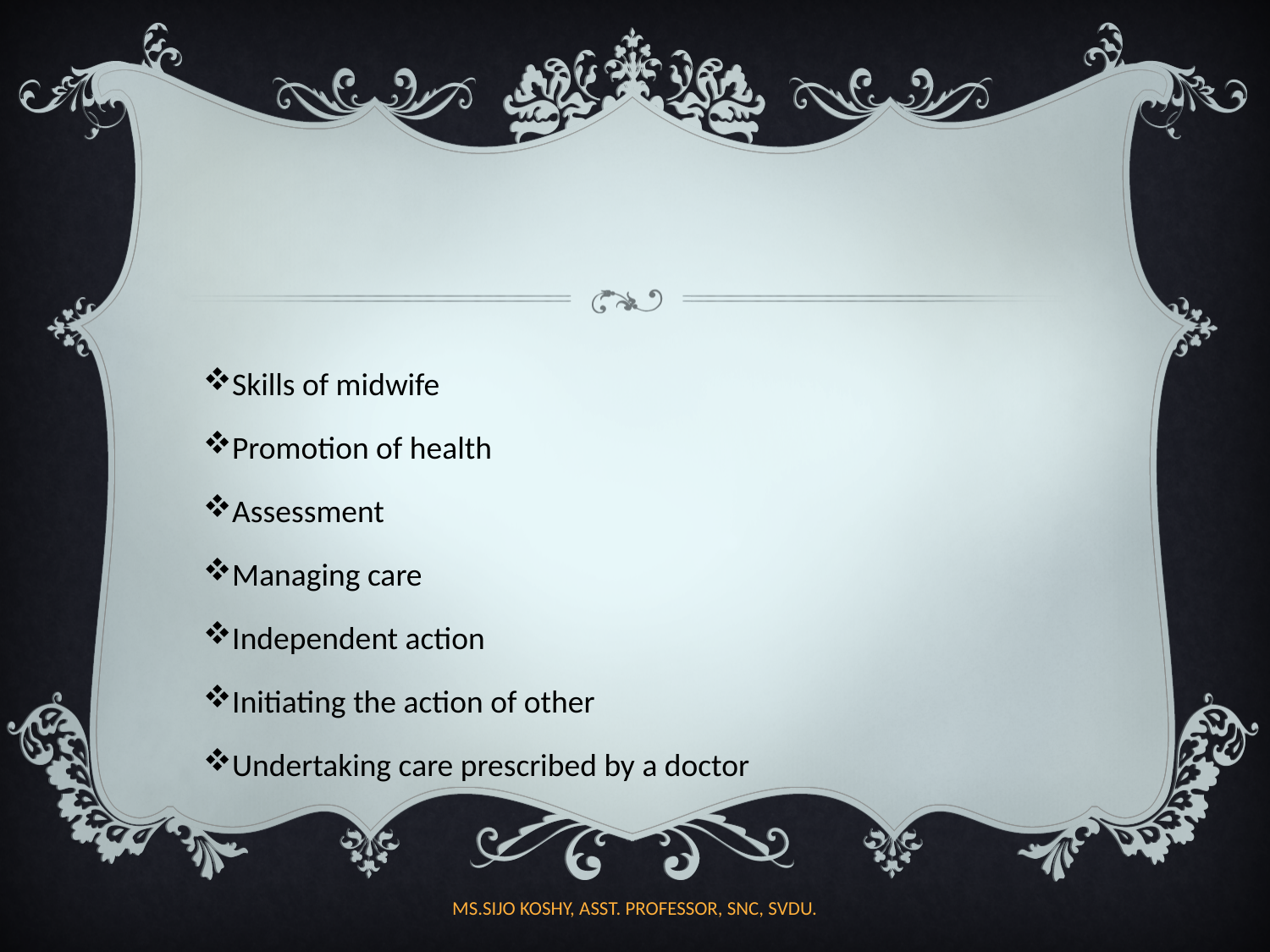

#
Skills of midwife
Promotion of health
Assessment
Managing care
Independent action
Initiating the action of other
Undertaking care prescribed by a doctor
MS.SIJO KOSHY, ASST. PROFESSOR, SNC, SVDU.